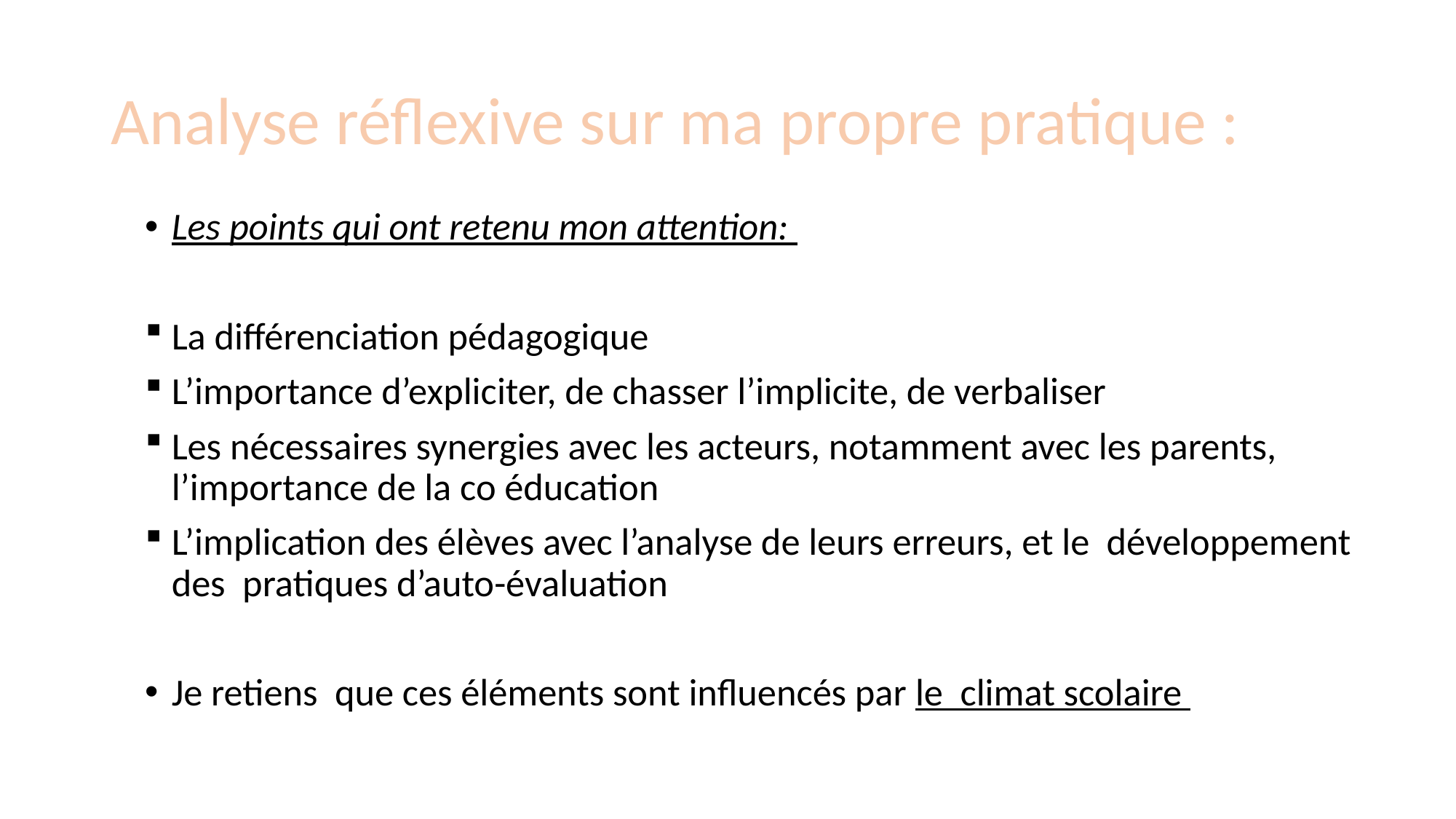

# Analyse réflexive sur ma propre pratique :
Les points qui ont retenu mon attention:

La différenciation pédagogique
L’importance d’expliciter, de chasser l’implicite, de verbaliser
Les nécessaires synergies avec les acteurs, notamment avec les parents, l’importance de la co éducation
L’implication des élèves avec l’analyse de leurs erreurs, et le  développement des  pratiques d’auto-évaluation

Je retiens  que ces éléments sont influencés par le  climat scolaire